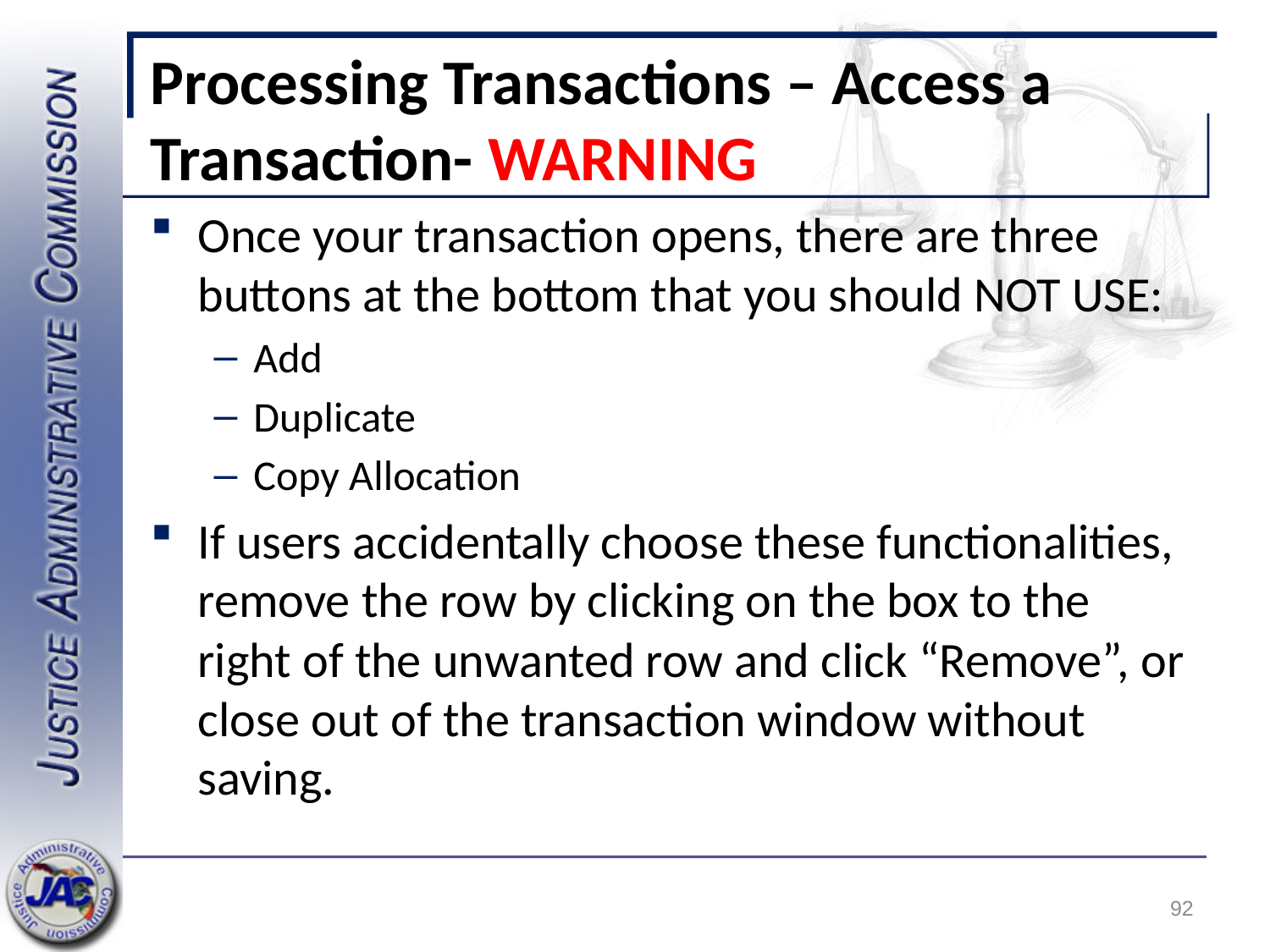

# Processing Transactions – Access a Transaction- WARNING
Once your transaction opens, there are three buttons at the bottom that you should NOT USE:
Add
Duplicate
Copy Allocation
If users accidentally choose these functionalities, remove the row by clicking on the box to the right of the unwanted row and click “Remove”, or close out of the transaction window without saving.

92